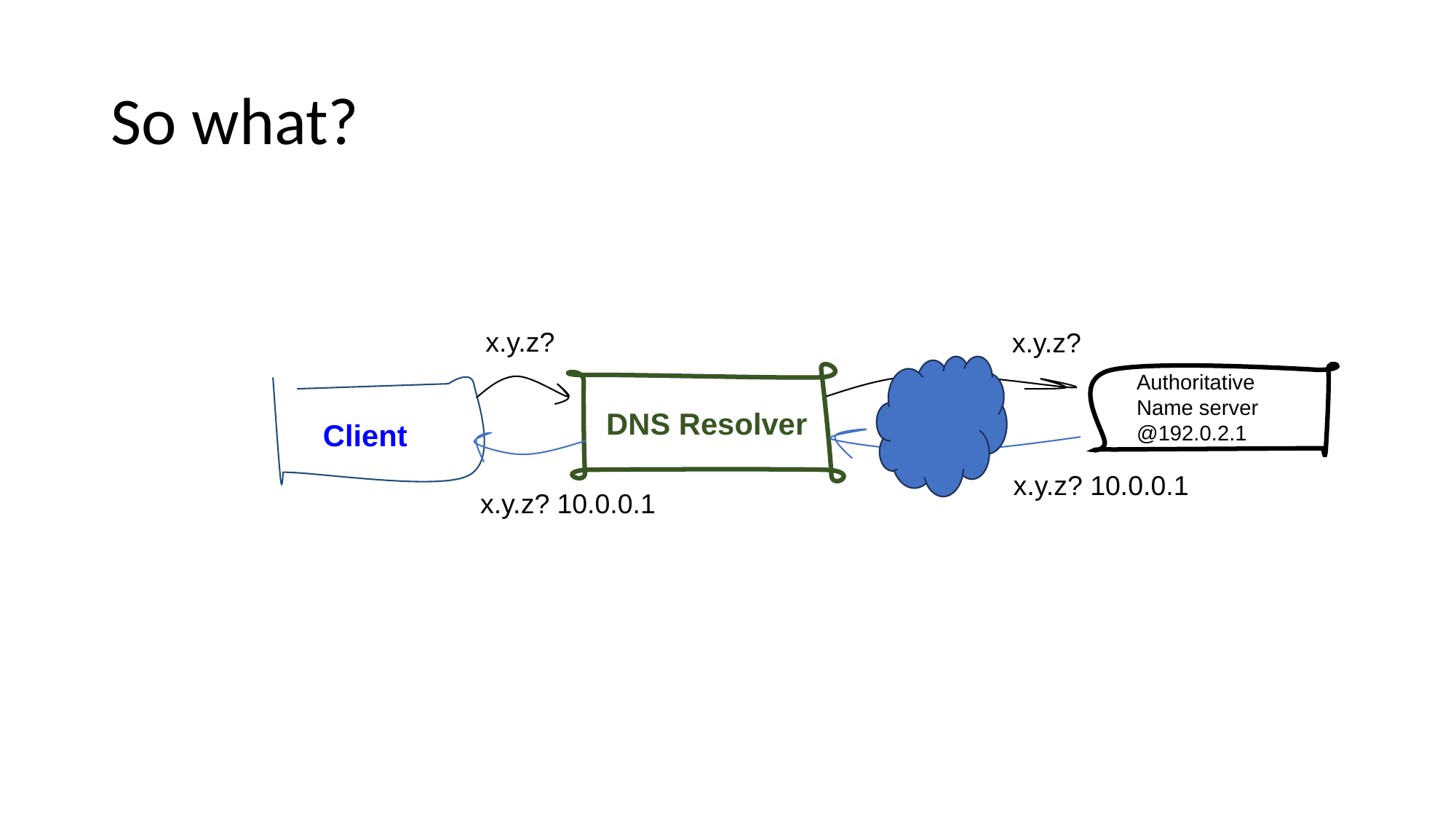

# So what?
x.y.z?
x.y.z?

Authoritative
Name server
@192.0.2.1

DNS Resolver
Client

x.y.z? 10.0.0.1
x.y.z? 10.0.0.1